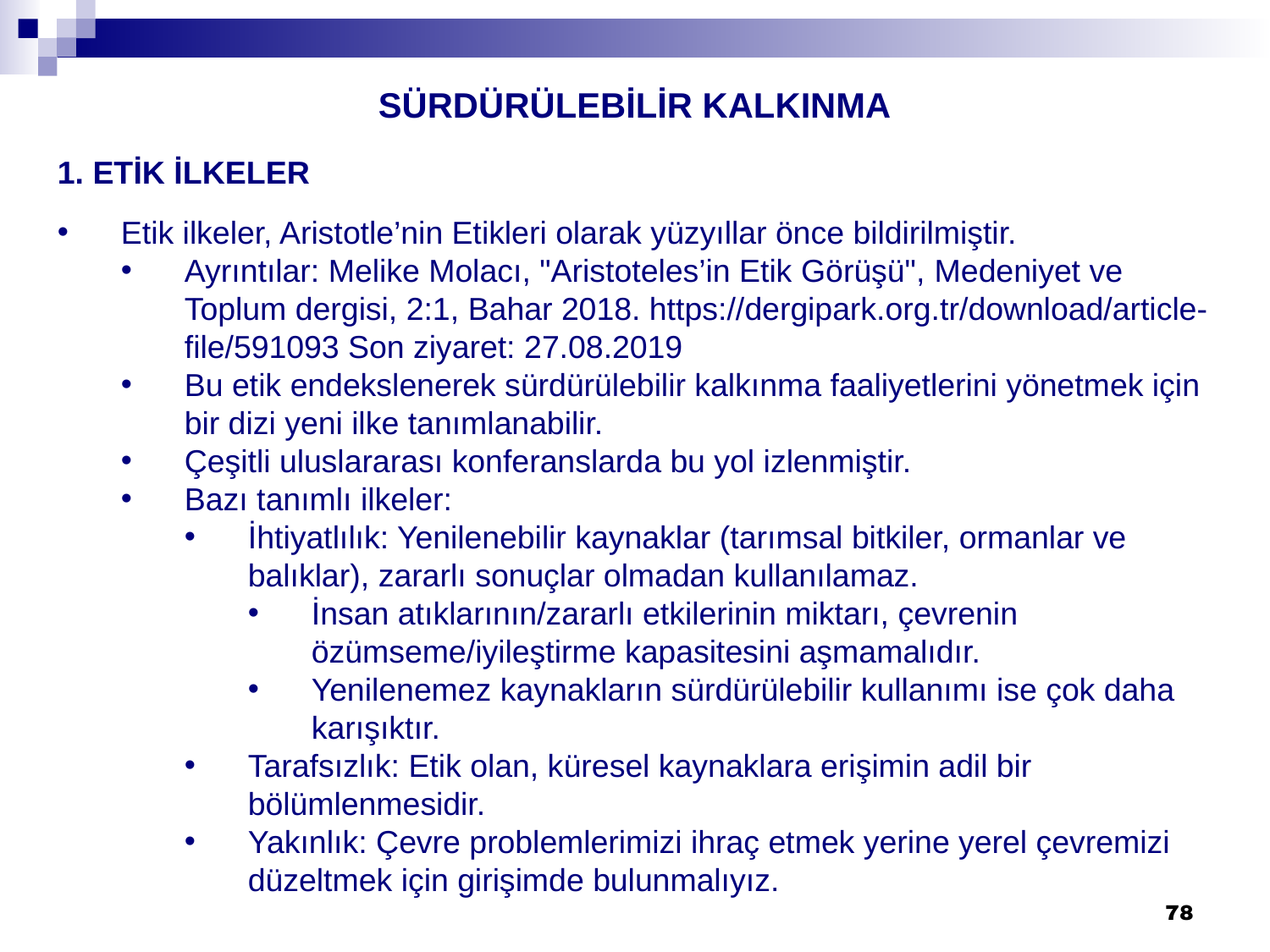

SÜRDÜRÜLEBİLİR KALKINMA
1. ETİK İLKELER
Etik ilkeler, Aristotle’nin Etikleri olarak yüzyıllar önce bildirilmiştir.
Ayrıntılar: Melike Molacı, "Aristoteles’in Etik Görüşü", Medeniyet ve Toplum dergisi, 2:1, Bahar 2018. https://dergipark.org.tr/download/article-file/591093 Son ziyaret: 27.08.2019
Bu etik endekslenerek sürdürülebilir kalkınma faaliyetlerini yönetmek için bir dizi yeni ilke tanımlanabilir.
Çeşitli uluslararası konferanslarda bu yol izlenmiştir.
Bazı tanımlı ilkeler:
İhtiyatlılık: Yenilenebilir kaynaklar (tarımsal bitkiler, ormanlar ve balıklar), zararlı sonuçlar olmadan kullanılamaz.
İnsan atıklarının/zararlı etkilerinin miktarı, çevrenin özümseme/iyileştirme kapasitesini aşmamalıdır.
Yenilenemez kaynakların sürdürülebilir kullanımı ise çok daha karışıktır.
Tarafsızlık: Etik olan, küresel kaynaklara erişimin adil bir bölümlenmesidir.
Yakınlık: Çevre problemlerimizi ihraç etmek yerine yerel çevremizi düzeltmek için girişimde bulunmalıyız.
78